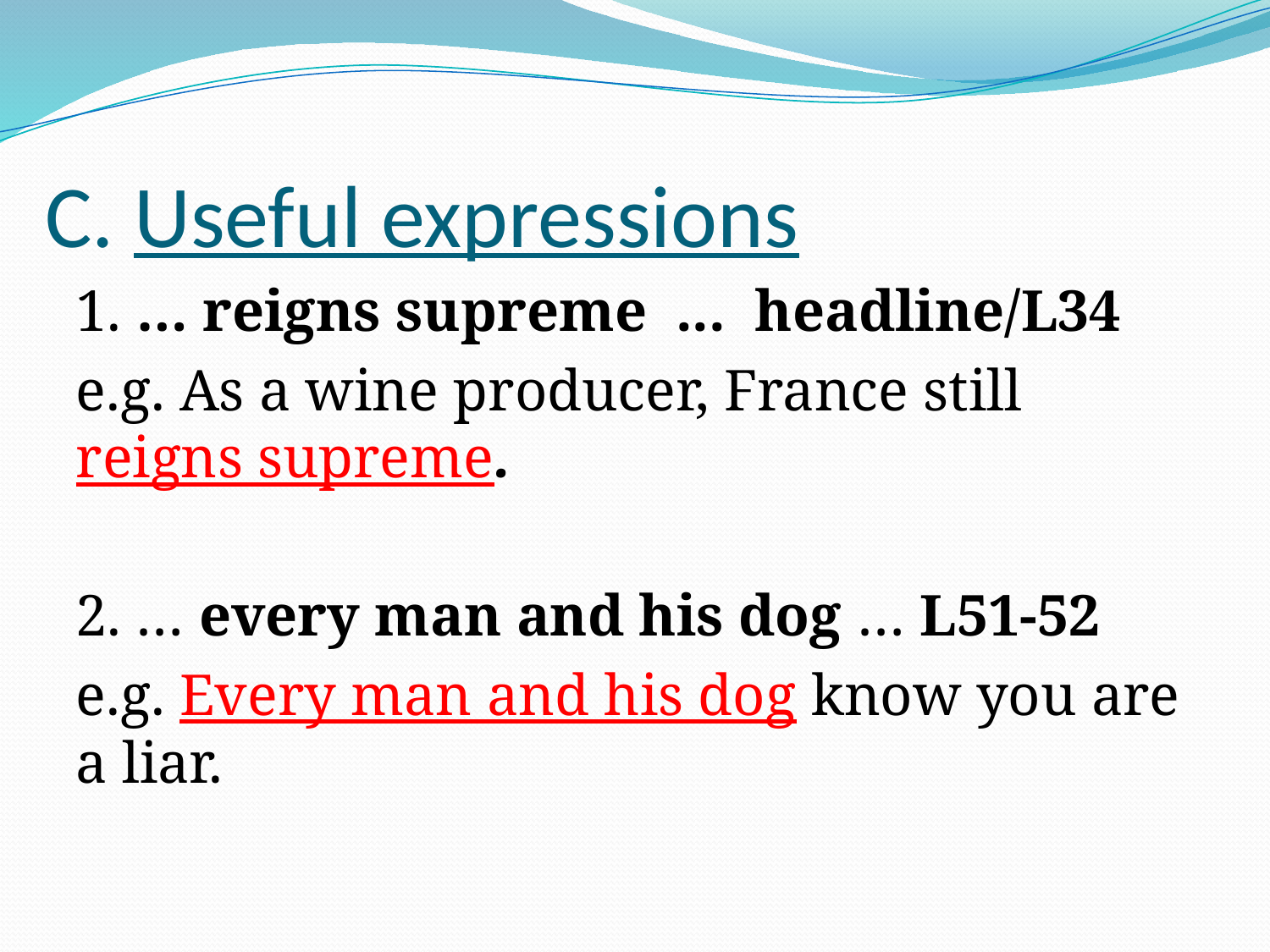

# C. Useful expressions
1. … reigns supreme  ...  headline/L34
e.g. As a wine producer, France still reigns supreme.

2. … every man and his dog … L51-52
e.g. Every man and his dog know you are a liar.